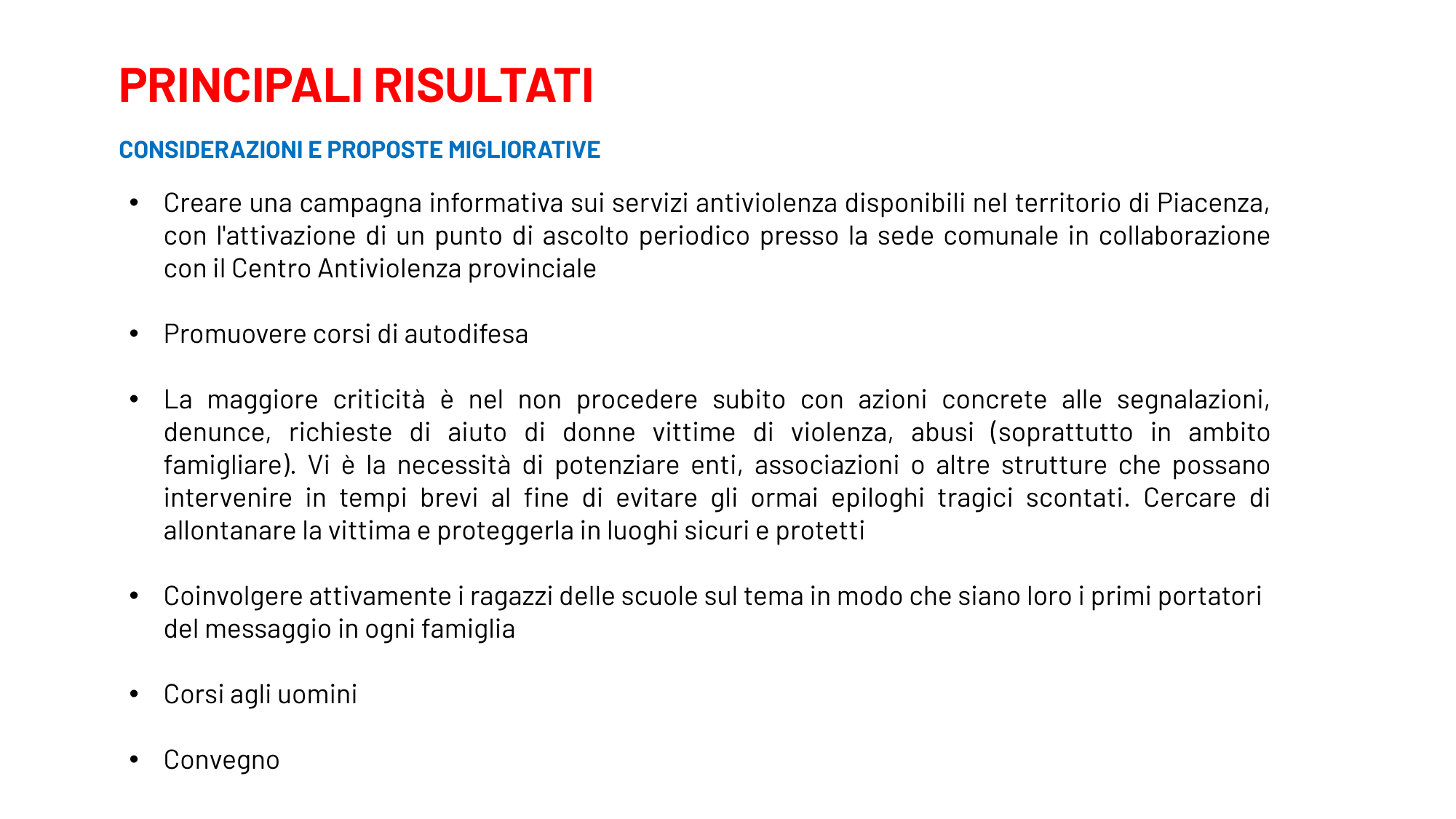

# PRINCIPALI RISULTATI
CONSIDERAZIONI E PROPOSTE MIGLIORATIVE
Creare una campagna informativa sui servizi antiviolenza disponibili nel territorio di Piacenza, con l'attivazione di un punto di ascolto periodico presso la sede comunale in collaborazione con il Centro Antiviolenza provinciale

Promuovere corsi di autodifesa

La maggiore criticità è nel non procedere subito con azioni concrete alle segnalazioni, denunce, richieste di aiuto di donne vittime di violenza, abusi (soprattutto in ambito famigliare). Vi è la necessità di potenziare enti, associazioni o altre strutture che possano intervenire in tempi brevi al fine di evitare gli ormai epiloghi tragici scontati. Cercare di allontanare la vittima e proteggerla in luoghi sicuri e protetti

Coinvolgere attivamente i ragazzi delle scuole sul tema in modo che siano loro i primi portatori del messaggio in ogni famiglia

Corsi agli uomini

Convegno